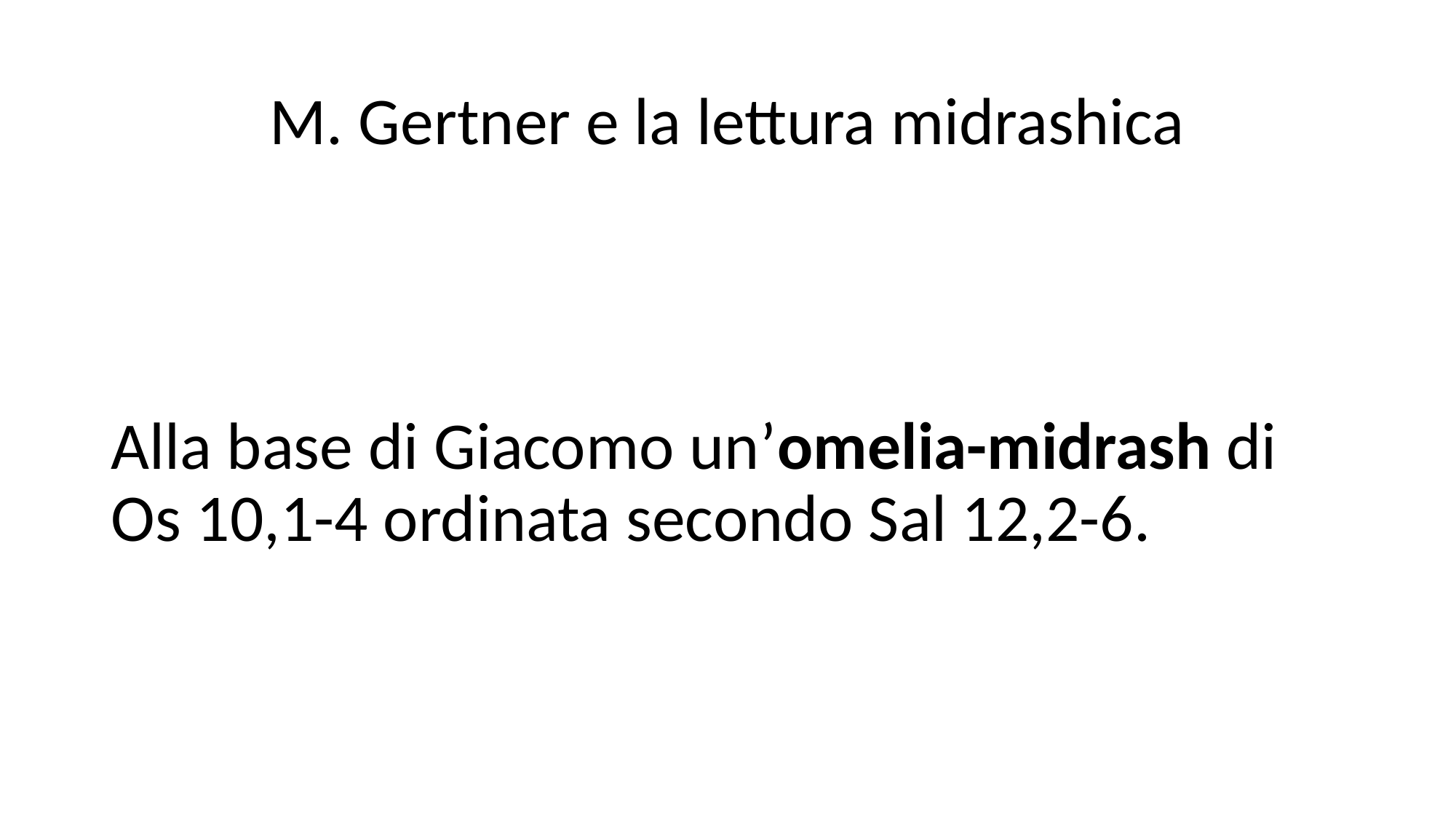

# M. Gertner e la lettura midrashica

Alla base di Giacomo un’omelia-midrash di Os 10,1-4 ordinata secondo Sal 12,2-6.